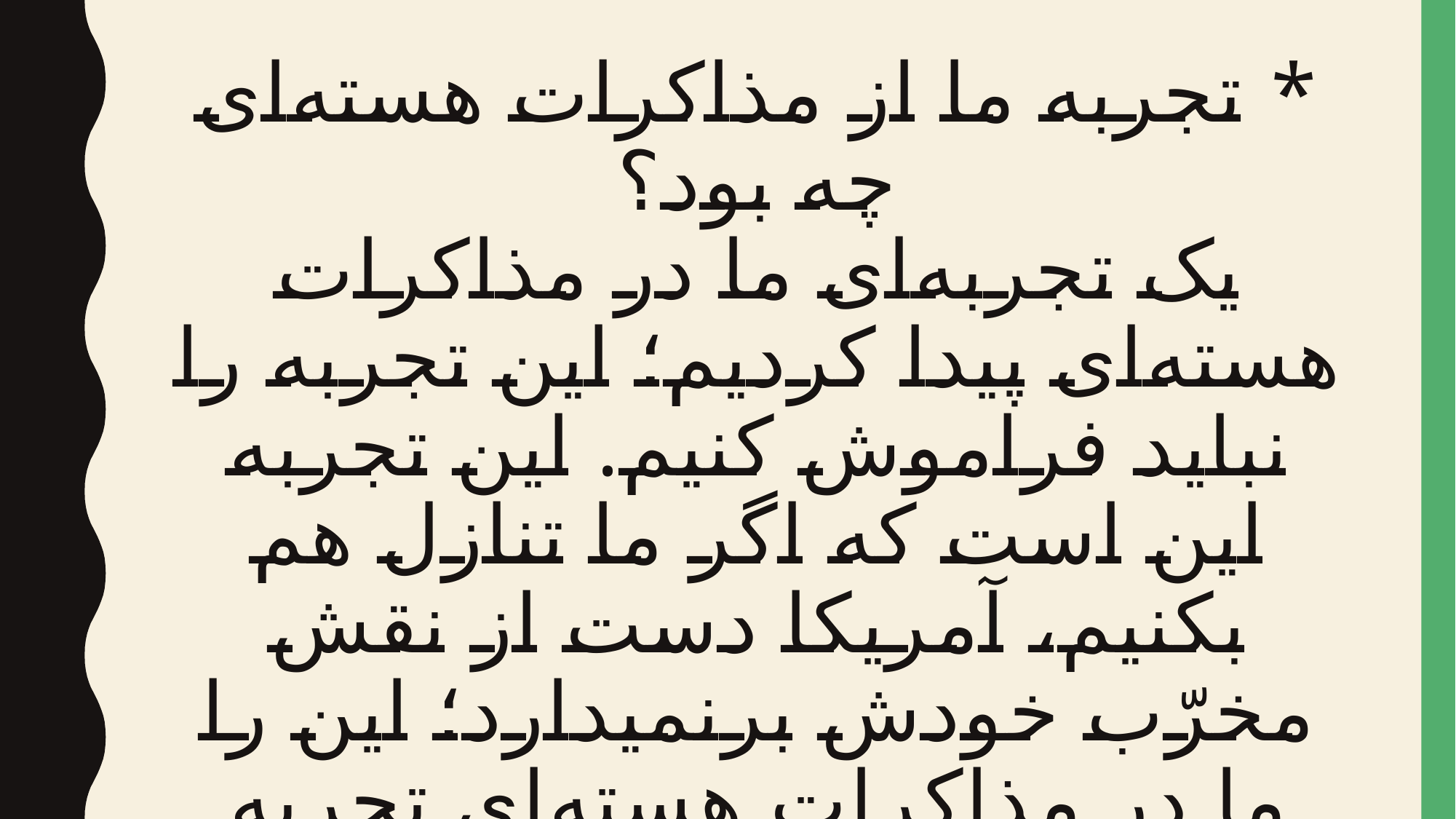

# * تجربه ما از مذاکرات هسته‌ای چه بود؟
یک تجربه‌ای ما در مذاکرات هسته‌ای پیدا کردیم؛ این تجربه را نباید فراموش کنیم. این تجربه این است که اگر ما تنازل هم بکنیم، آمریکا دست از نقش مخرّب خودش برنمیدارد؛ این را ما در مذاکرات هسته‌ای تجربه کردیم.